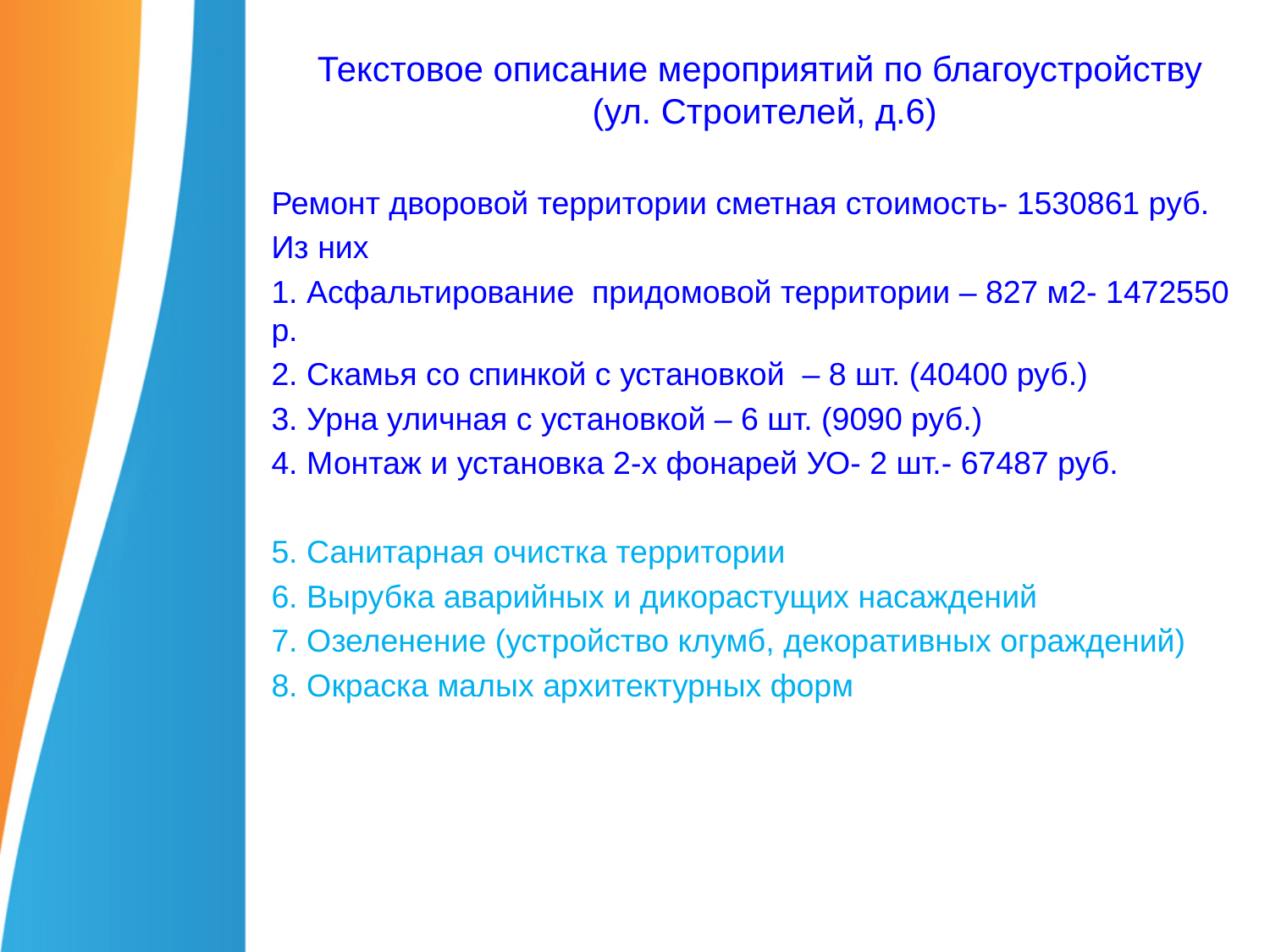

# Текстовое описание мероприятий по благоустройству (ул. Строителей, д.6)
Ремонт дворовой территории сметная стоимость- 1530861 руб.
Из них
1. Асфальтирование  придомовой территории – 827 м2- 1472550 р.
2. Скамья со спинкой с установкой  – 8 шт. (40400 руб.)
3. Урна уличная с установкой – 6 шт. (9090 руб.)
4. Монтаж и установка 2-х фонарей УО- 2 шт.- 67487 руб.

5. Санитарная очистка территории
6. Вырубка аварийных и дикорастущих насаждений
7. Озеленение (устройство клумб, декоративных ограждений)
8. Окраска малых архитектурных форм